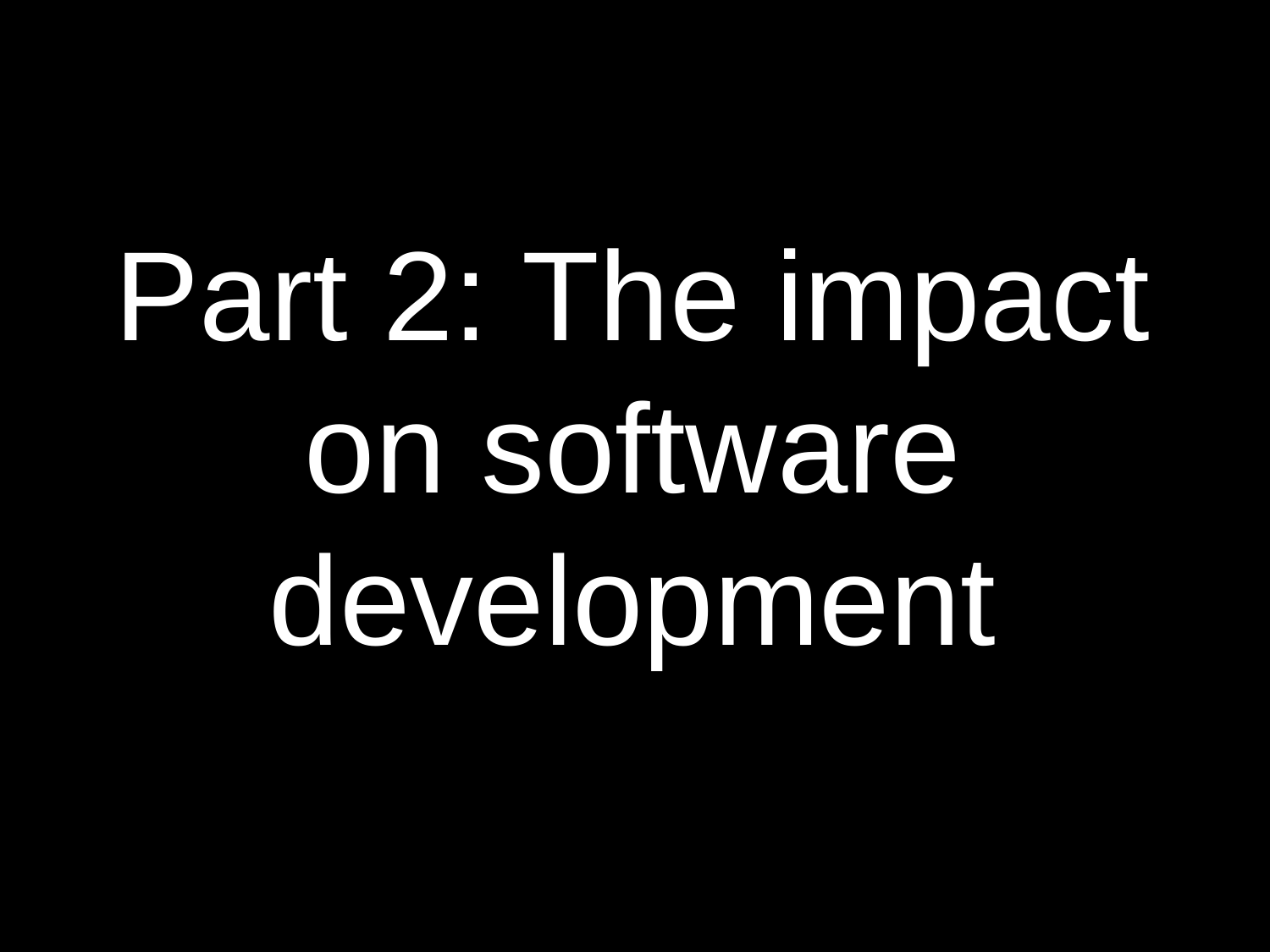

Part 2: The impact
on software development